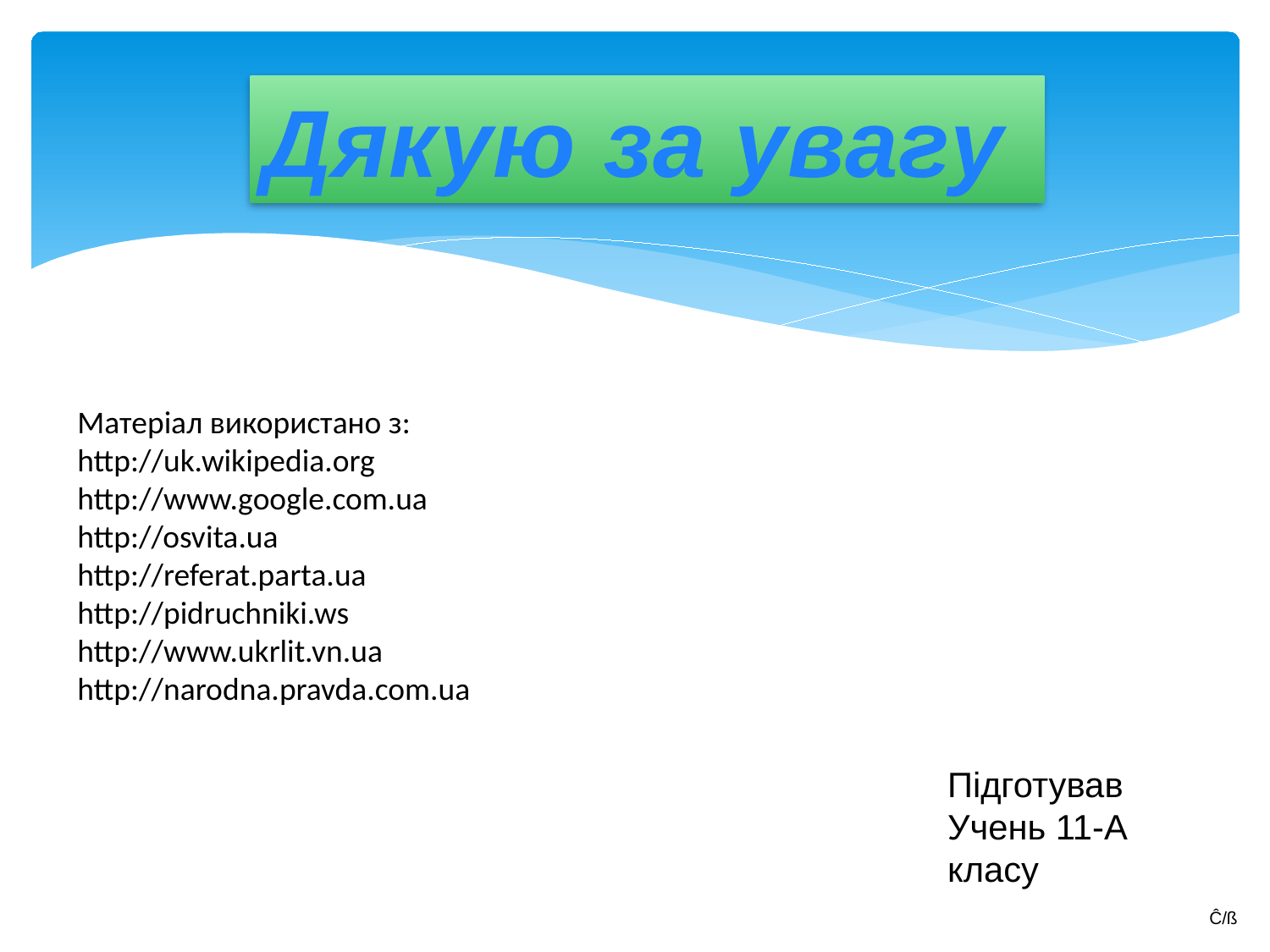

Дякую за увагу
Матеріал використано з:
http://uk.wikipedia.org
http://www.google.com.ua
http://osvita.ua
http://referat.parta.ua
http://pidruchniki.ws
http://www.ukrlit.vn.ua
http://narodna.pravda.com.ua

Підготував
Учень 11-А класу
Ĉ/ß